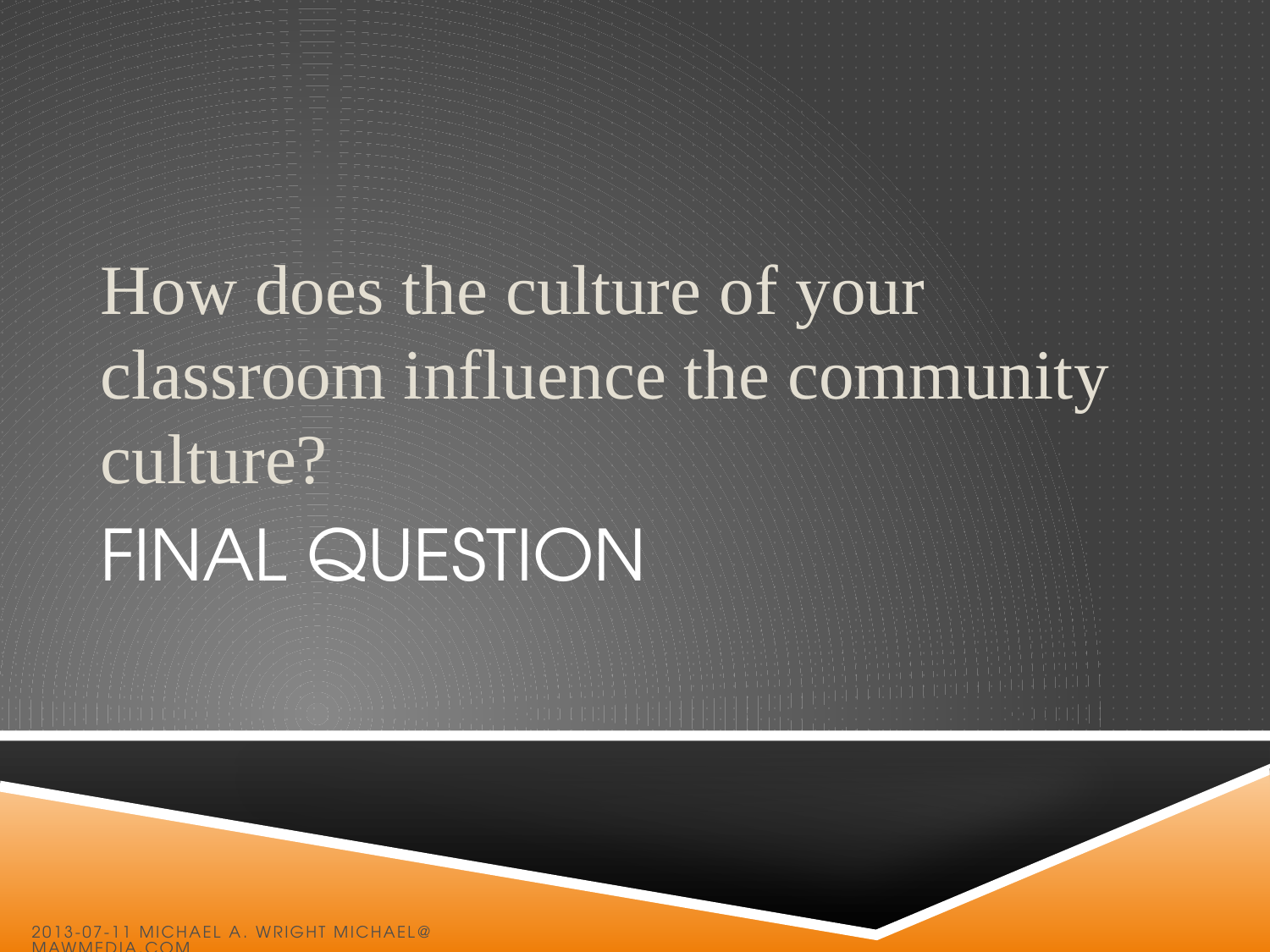

How does the culture of your classroom influence the community culture?
# Final question
2013-07-11 Michael A. Wright michael@mawmedia.com